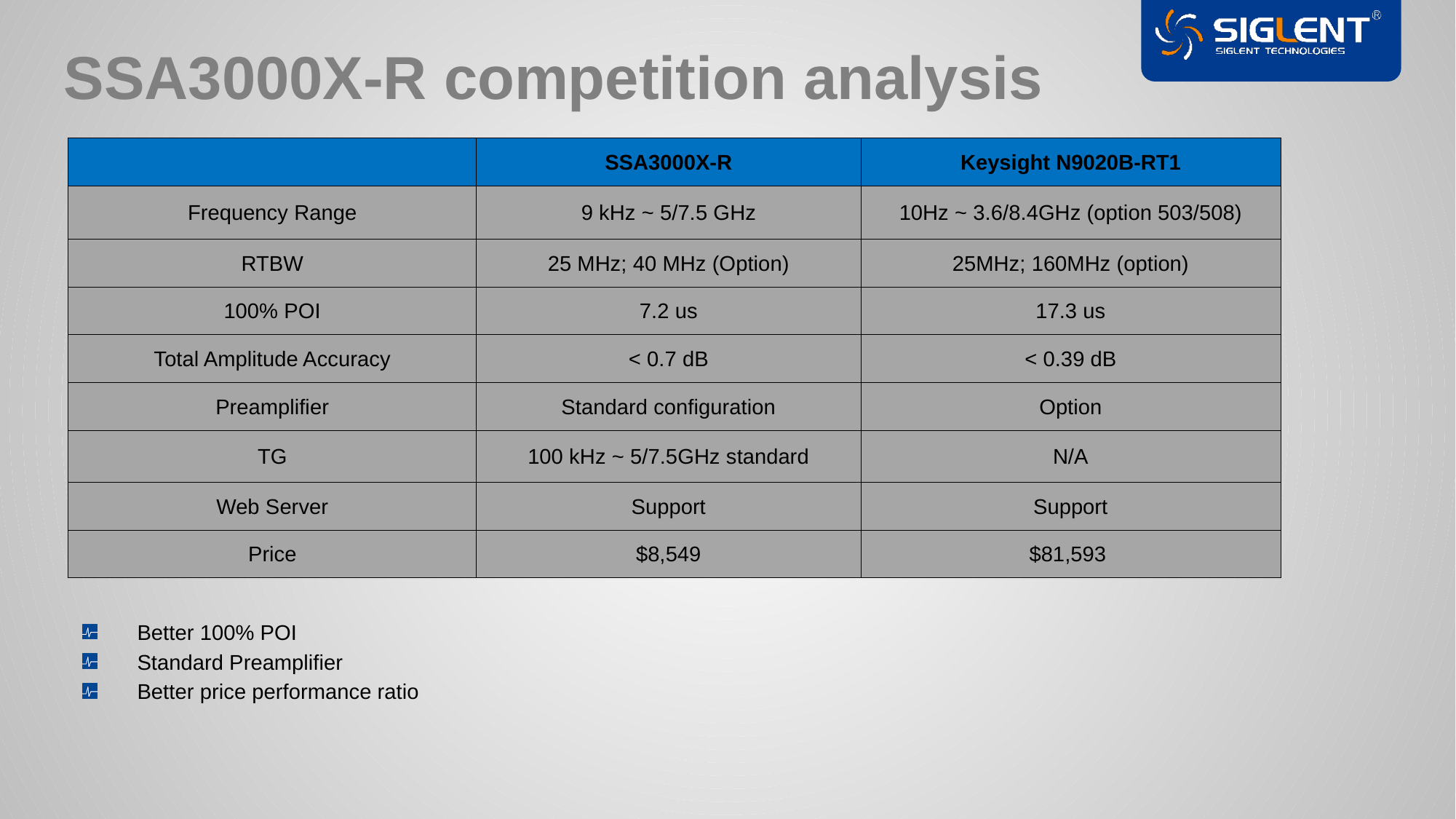

SSA3000X-R competition analysis
|  | SSA3000X-R | Keysight N9020B-RT1 |
| --- | --- | --- |
| Frequency Range | 9 kHz ~ 5/7.5 GHz | 10Hz ~ 3.6/8.4GHz (option 503/508) |
| RTBW | 25 MHz; 40 MHz (Option) | 25MHz; 160MHz (option) |
| 100% POI | 7.2 us | 17.3 us |
| Total Amplitude Accuracy | < 0.7 dB | < 0.39 dB |
| Preamplifier | Standard configuration | Option |
| TG | 100 kHz ~ 5/7.5GHz standard | N/A |
| Web Server | Support | Support |
| Price | $8,549 | $81,593 |
Better 100% POI
Standard Preamplifier
Better price performance ratio